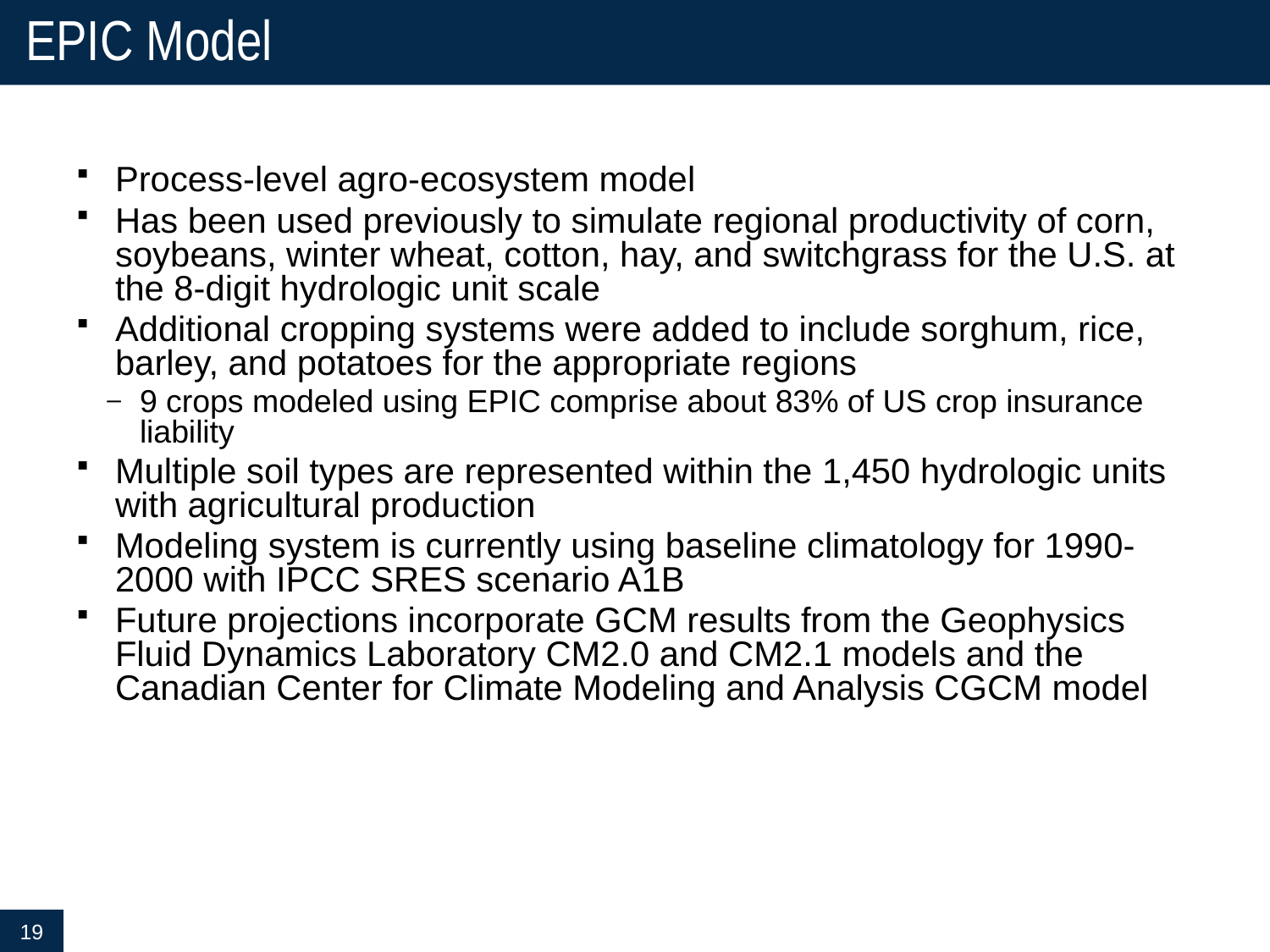

# EPIC Model
Process-level agro-ecosystem model
Has been used previously to simulate regional productivity of corn, soybeans, winter wheat, cotton, hay, and switchgrass for the U.S. at the 8-digit hydrologic unit scale
Additional cropping systems were added to include sorghum, rice, barley, and potatoes for the appropriate regions
9 crops modeled using EPIC comprise about 83% of US crop insurance liability
Multiple soil types are represented within the 1,450 hydrologic units with agricultural production
Modeling system is currently using baseline climatology for 1990-2000 with IPCC SRES scenario A1B
Future projections incorporate GCM results from the Geophysics Fluid Dynamics Laboratory CM2.0 and CM2.1 models and the Canadian Center for Climate Modeling and Analysis CGCM model
19